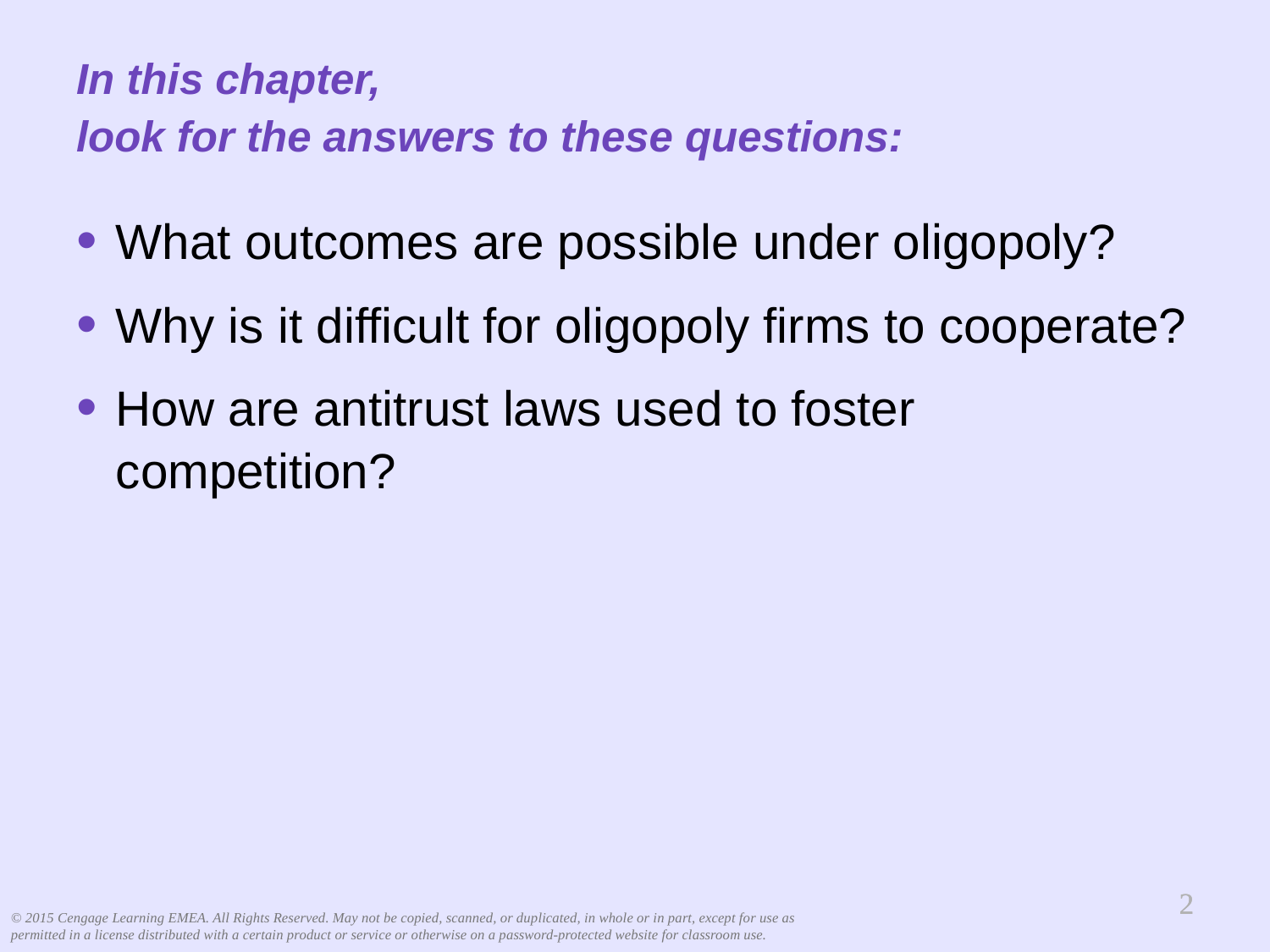

# In this chapter, look for the answers to these questions:
What outcomes are possible under oligopoly?
Why is it difficult for oligopoly firms to cooperate?
How are antitrust laws used to foster competition?